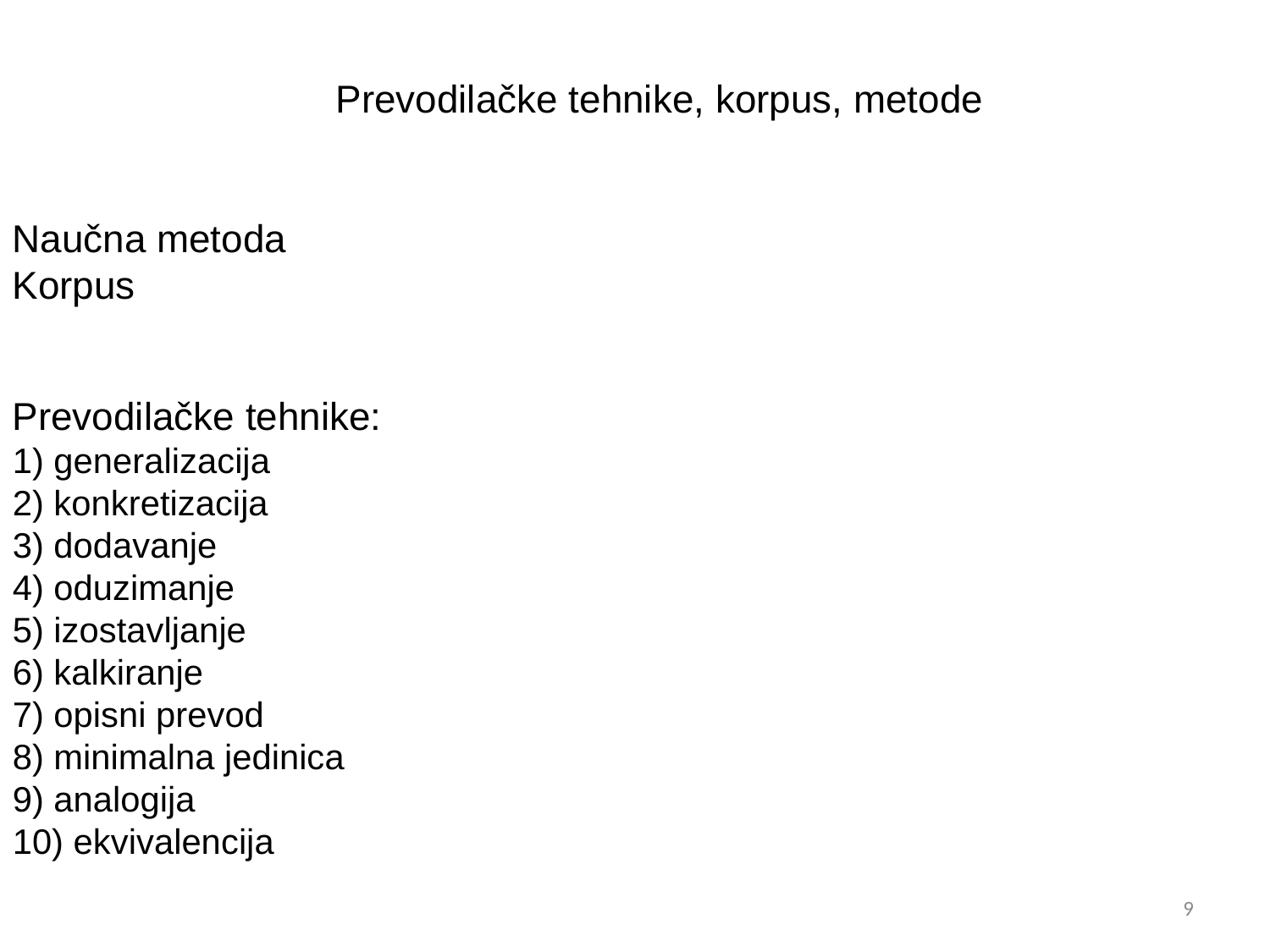

Prevodilačke tehnike, korpus, metode

Naučna metoda
Korpus

Prevodilačke tehnike:
1) generalizacija
2) konkretizacija
3) dodavanje
4) oduzimanje
5) izostavljanje
6) kalkiranje
7) opisni prevod
8) minimalna jedinica
9) analogija
10) ekvivalencija
9